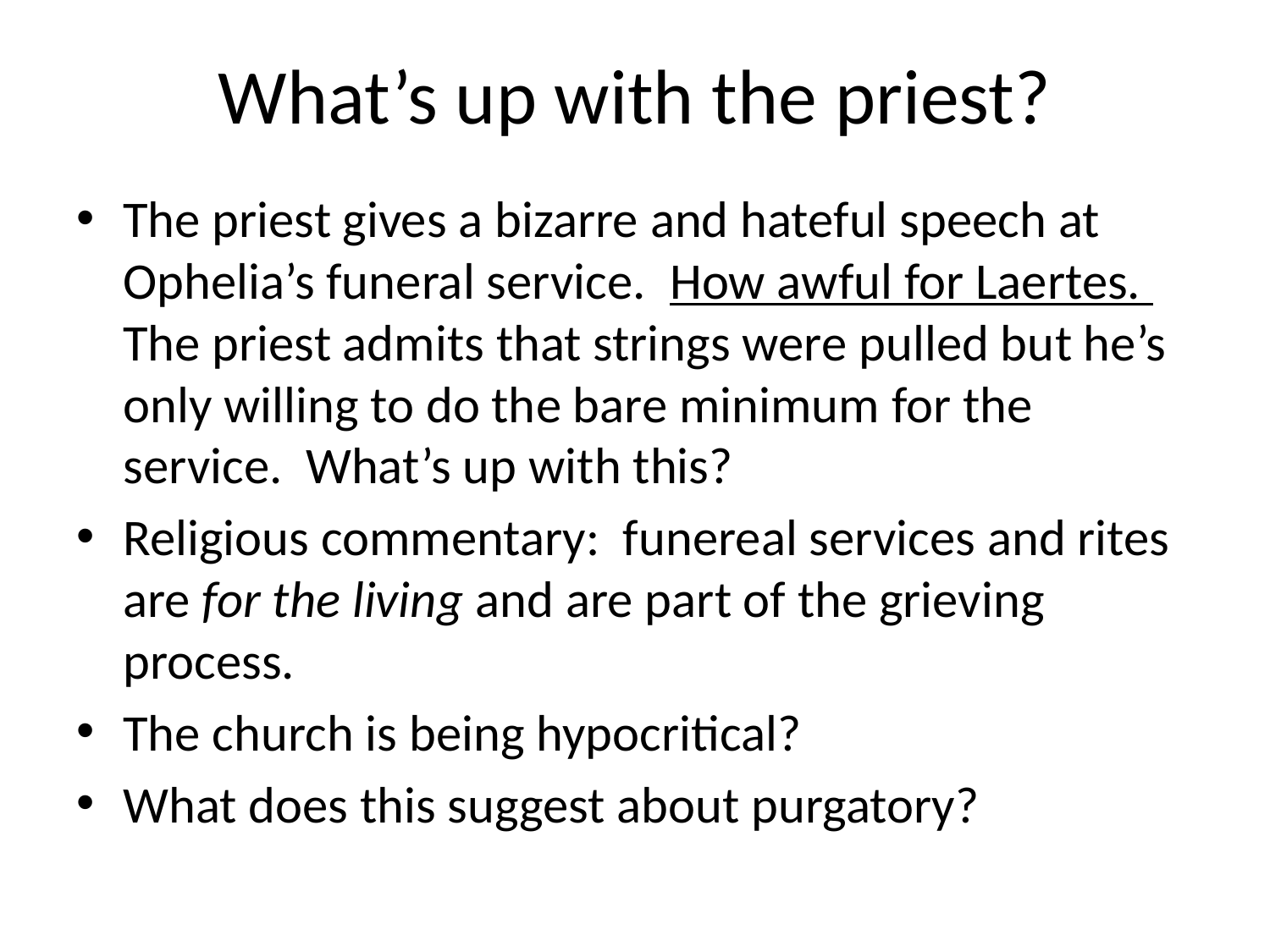

# What’s up with the priest?
The priest gives a bizarre and hateful speech at Ophelia’s funeral service.  How awful for Laertes.  The priest admits that strings were pulled but he’s only willing to do the bare minimum for the service.  What’s up with this?
Religious commentary:  funereal services and rites are for the living and are part of the grieving process.
The church is being hypocritical?
What does this suggest about purgatory?